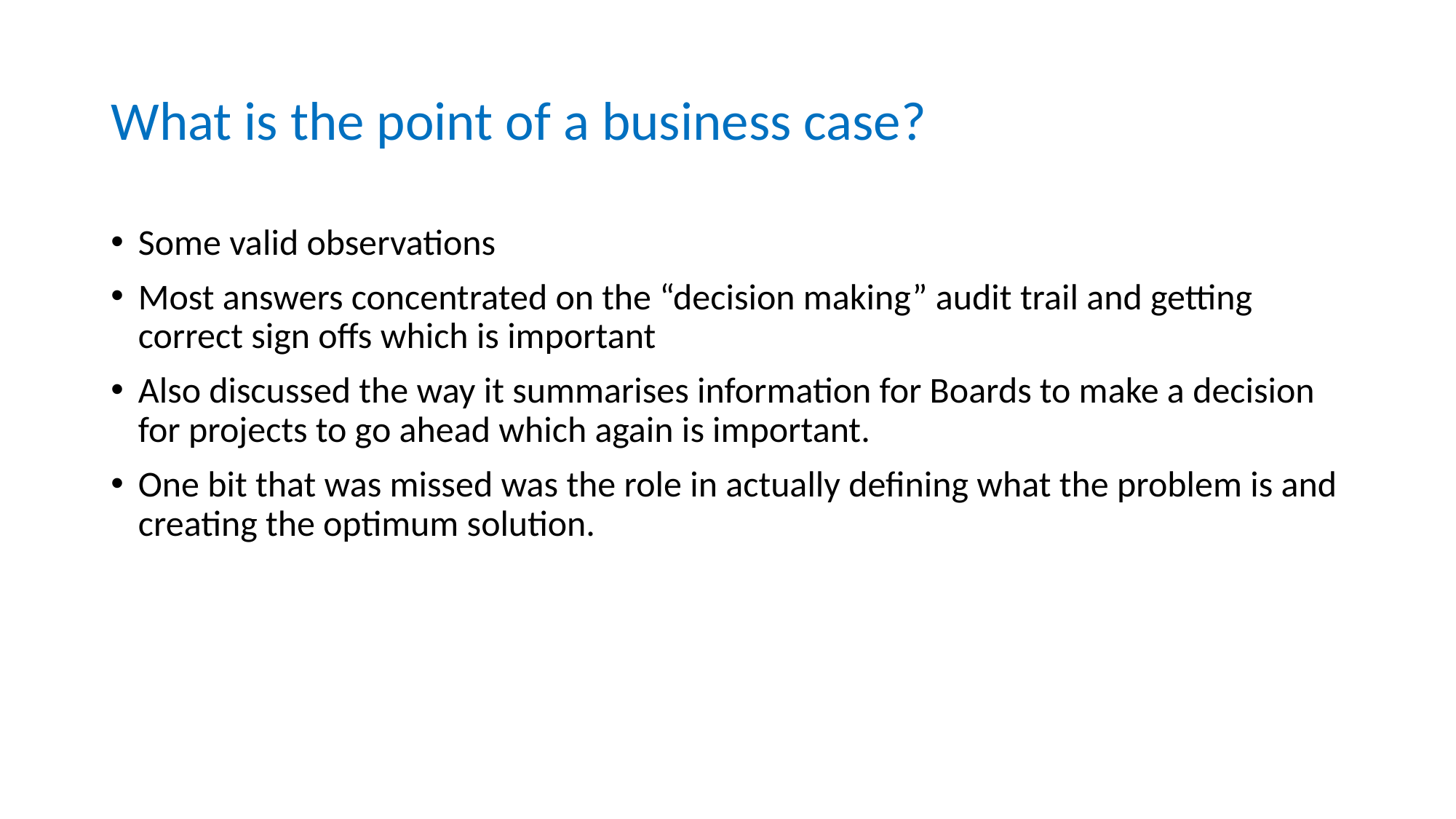

# What is the point of a business case?
Some valid observations
Most answers concentrated on the “decision making” audit trail and getting correct sign offs which is important
Also discussed the way it summarises information for Boards to make a decision for projects to go ahead which again is important.
One bit that was missed was the role in actually defining what the problem is and creating the optimum solution.